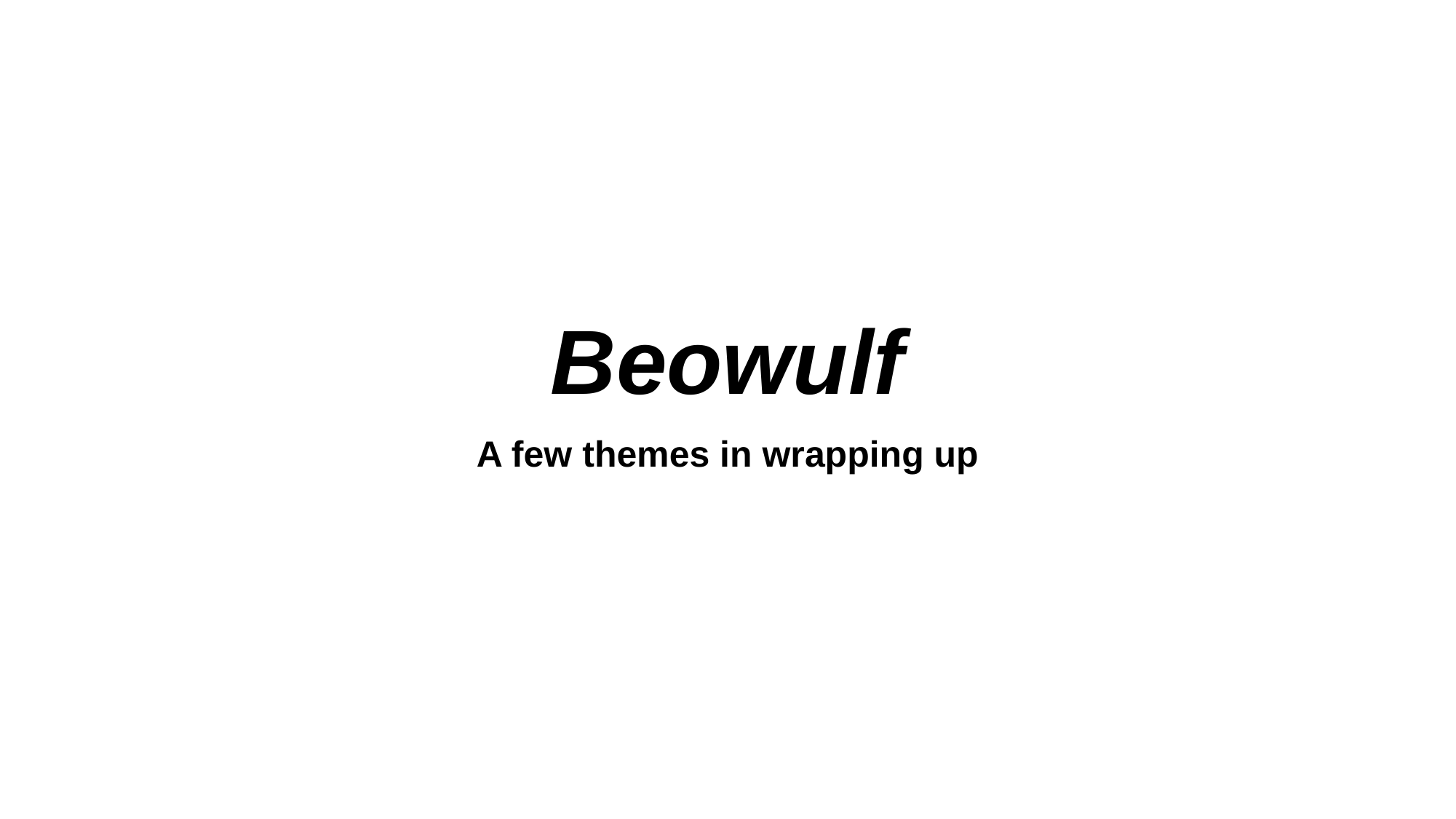

# Beowulf
A few themes in wrapping up